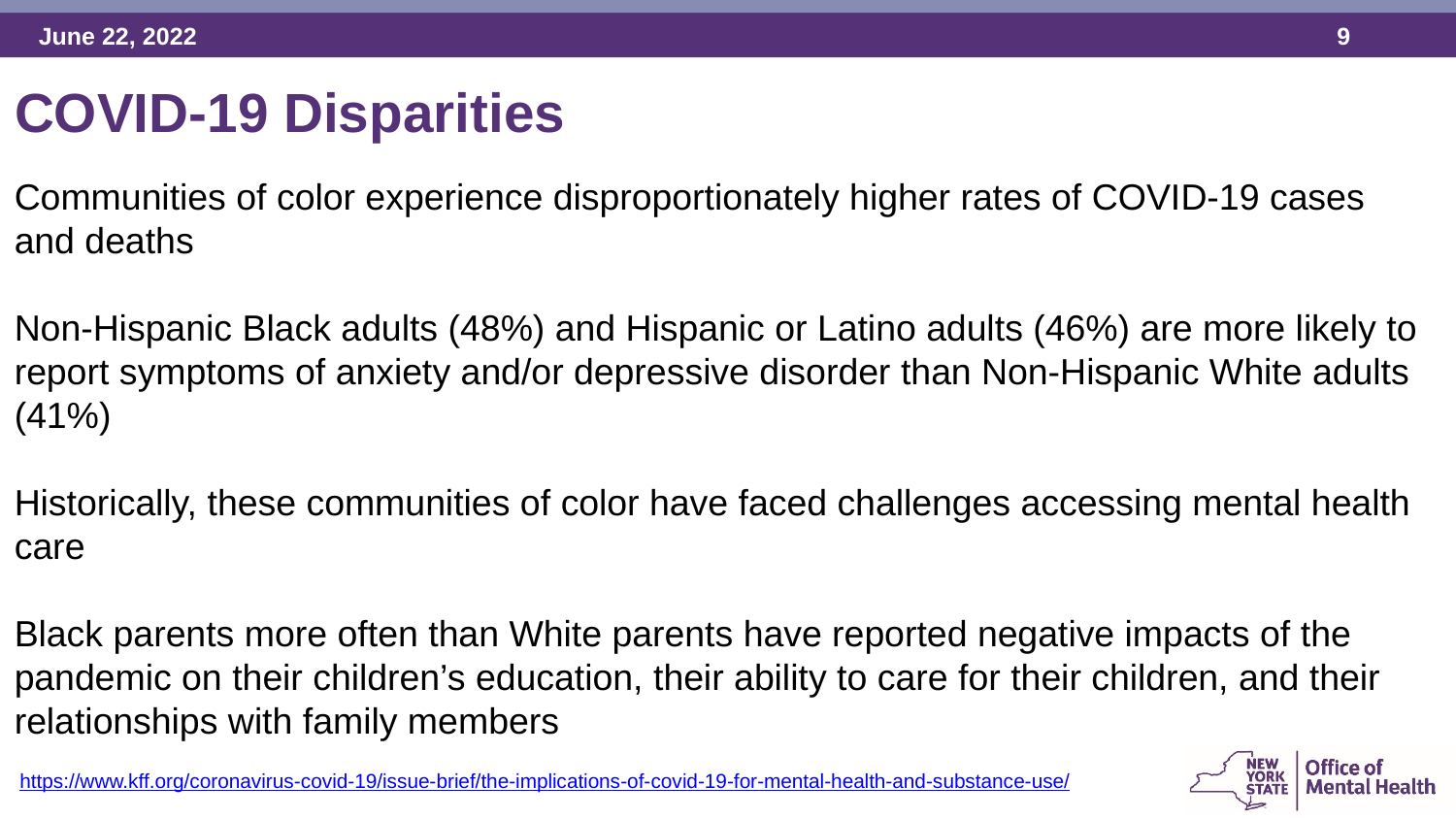

# COVID-19 Disparities
Communities of color experience disproportionately higher rates of COVID-19 cases and deaths

Non-Hispanic Black adults (48%) and Hispanic or Latino adults (46%) are more likely to report symptoms of anxiety and/or depressive disorder than Non-Hispanic White adults (41%)

Historically, these communities of color have faced challenges accessing mental health care

Black parents more often than White parents have reported negative impacts of the pandemic on their children’s education, their ability to care for their children, and their relationships with family members

 https://www.kff.org/coronavirus-covid-19/issue-brief/the-implications-of-covid-19-for-mental-health-and-substance-use/